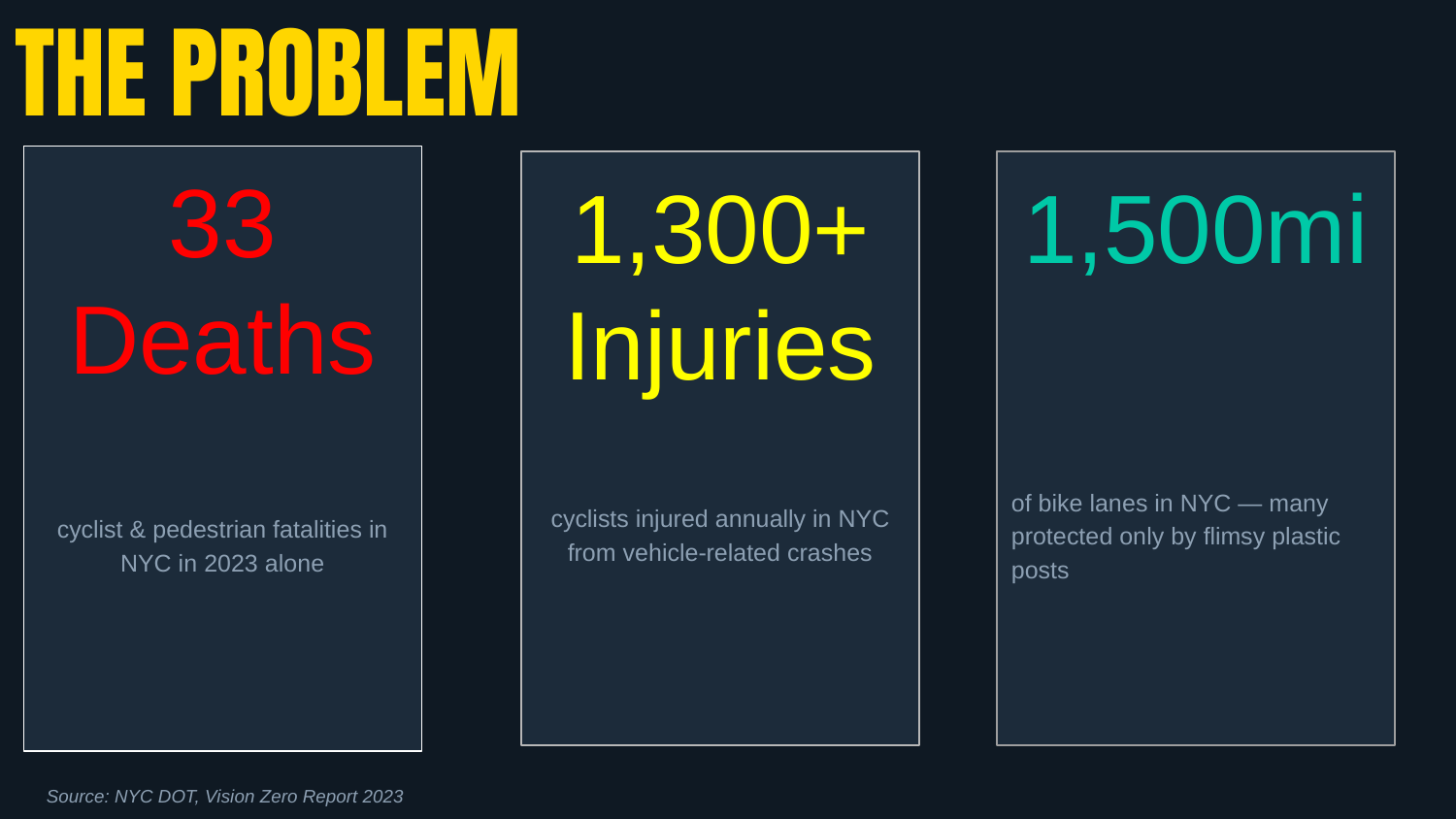

THE PROBLEM
33
Deaths

cyclist & pedestrian fatalities in NYC in 2023 alone

1,300+
Injuries

cyclists injured annually in NYC from vehicle-related crashes

1,500mi

of bike lanes in NYC — many protected only by flimsy plastic posts

Source: NYC DOT, Vision Zero Report 2023